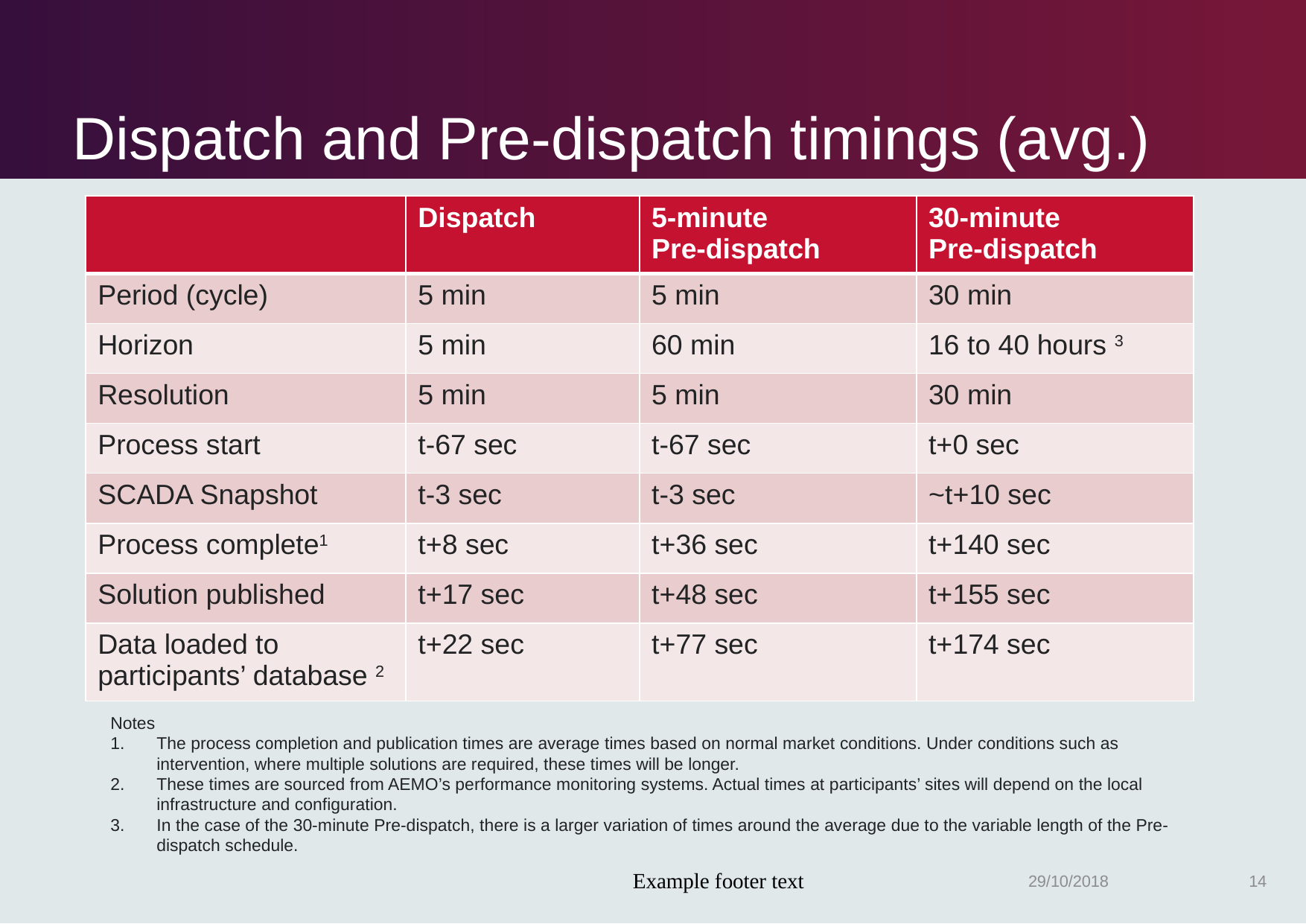

# Dispatch and Pre-dispatch timings (avg.)
|  | Dispatch | 5-minute Pre-dispatch | 30-minute Pre-dispatch |
| --- | --- | --- | --- |
| Period (cycle) | 5 min | 5 min | 30 min |
| Horizon | 5 min | 60 min | 16 to 40 hours 3 |
| Resolution | 5 min | 5 min | 30 min |
| Process start | t-67 sec | t-67 sec | t+0 sec |
| SCADA Snapshot | t-3 sec | t-3 sec | ~t+10 sec |
| Process complete1 | t+8 sec | t+36 sec | t+140 sec |
| Solution published | t+17 sec | t+48 sec | t+155 sec |
| Data loaded to participants’ database 2 | t+22 sec | t+77 sec | t+174 sec |
Notes
The process completion and publication times are average times based on normal market conditions. Under conditions such as intervention, where multiple solutions are required, these times will be longer.
These times are sourced from AEMO’s performance monitoring systems. Actual times at participants’ sites will depend on the local infrastructure and configuration.
In the case of the 30-minute Pre-dispatch, there is a larger variation of times around the average due to the variable length of the Pre-dispatch schedule.
Example footer text
29/10/2018
14